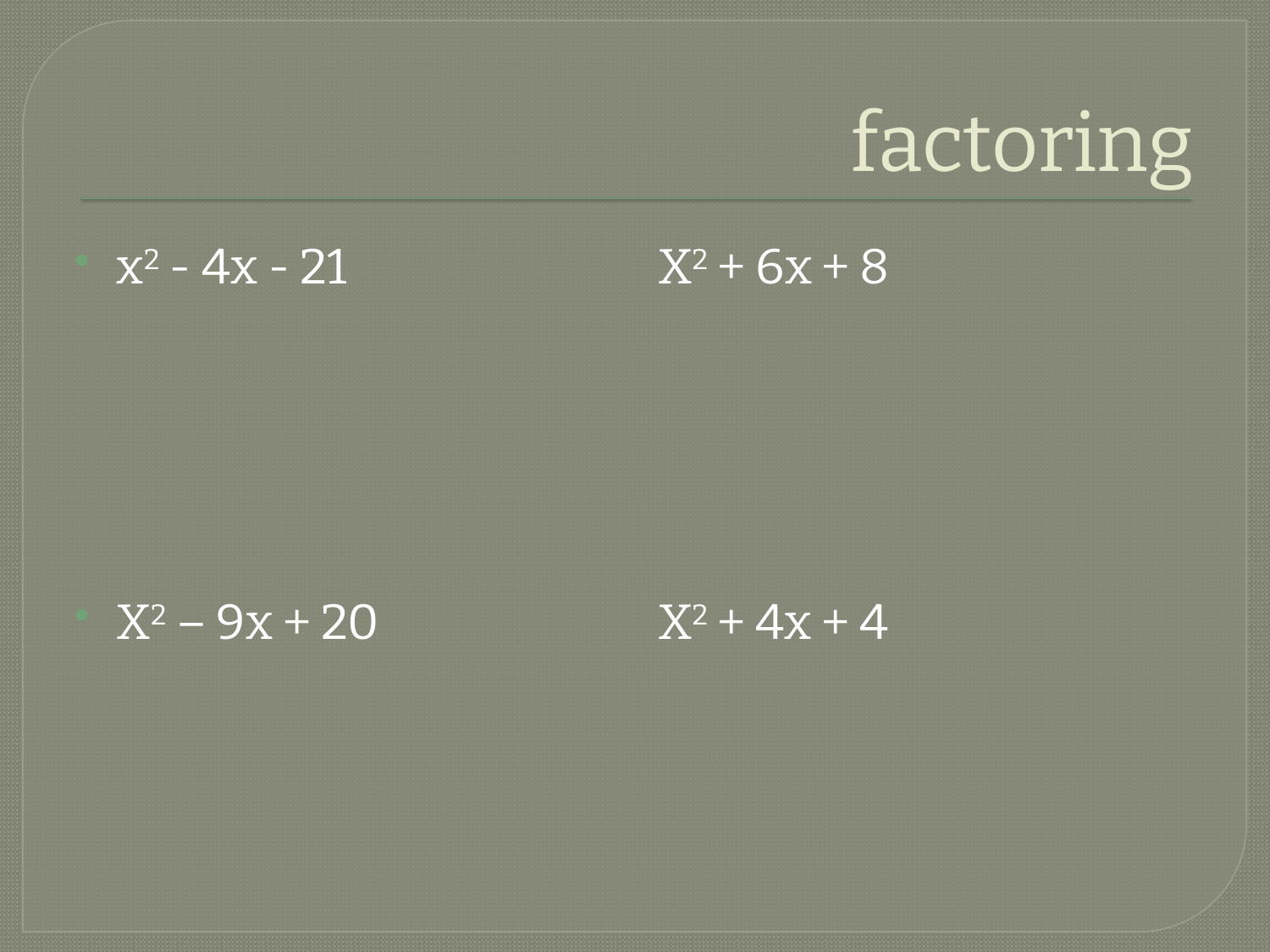

# factoring
x2 - 4x - 21

X2 – 9x + 20
X2 + 6x + 8

X2 + 4x + 4